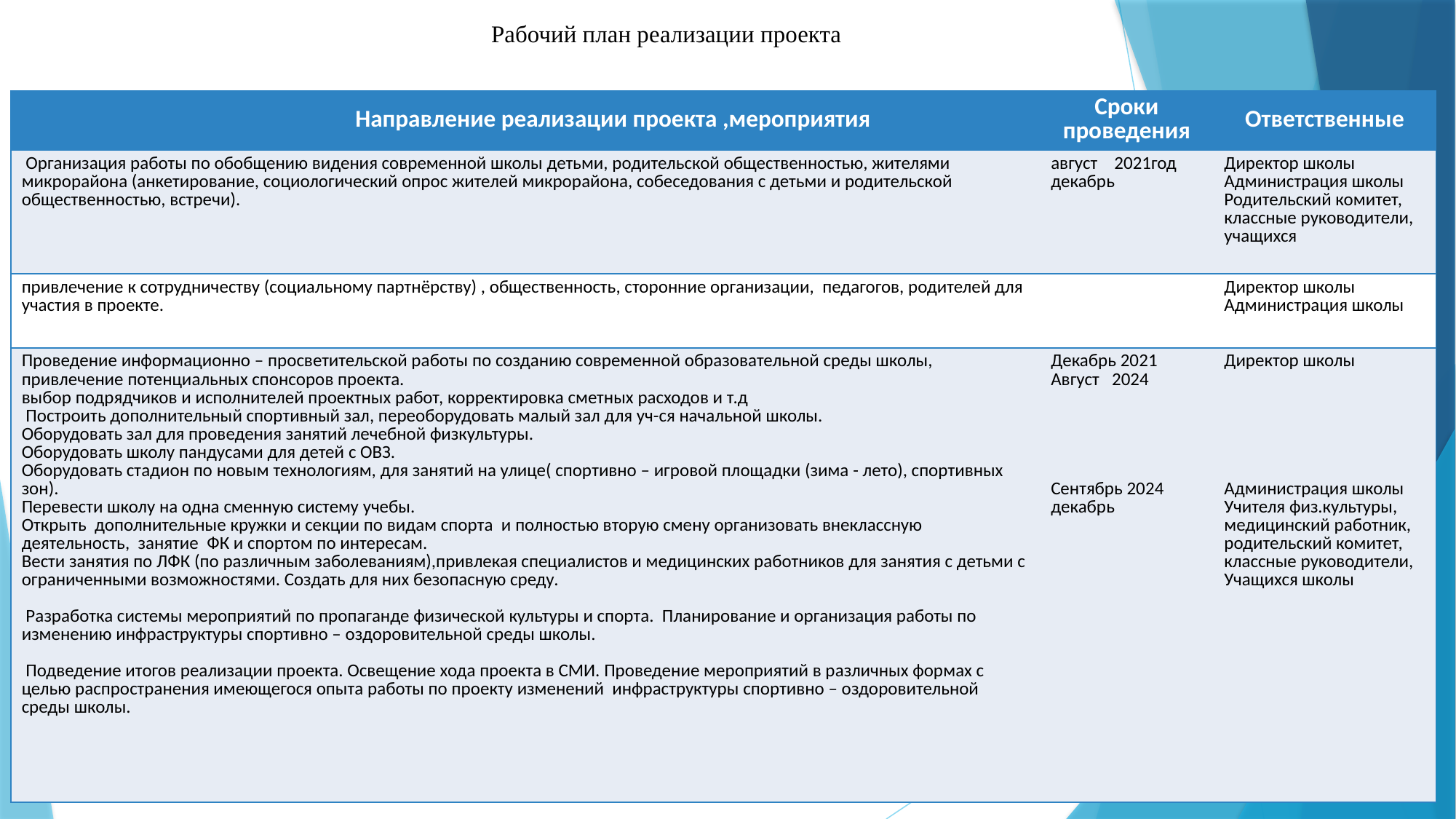

# Рабочий план реализации проекта
| Направление реализации проекта ,мероприятия | Сроки проведения | Ответственные |
| --- | --- | --- |
| Организация работы по обобщению видения современной школы детьми, родительской общественностью, жителями микрорайона (анкетирование, социологический опрос жителей микрорайона, собеседования с детьми и родительской общественностью, встречи). | август 2021год декабрь | Директор школы Администрация школы Родительский комитет, классные руководители, учащихся |
| привлечение к сотрудничеству (социальному партнёрству) , общественность, сторонние организации, педагогов, родителей для участия в проекте. |  | Директор школы Администрация школы |
| Проведение информационно – просветительской работы по созданию современной образовательной среды школы, привлечение потенциальных спонсоров проекта. выбор подрядчиков и исполнителей проектных работ, корректировка сметных расходов и т.д Построить дополнительный спортивный зал, переоборудовать малый зал для уч-ся начальной школы. Оборудовать зал для проведения занятий лечебной физкультуры. Оборудовать школу пандусами для детей с ОВЗ. Оборудовать стадион по новым технологиям, для занятий на улице( спортивно – игровой площадки (зима - лето), спортивных зон). Перевести школу на одна сменную систему учебы. Открыть дополнительные кружки и секции по видам спорта и полностью вторую смену организовать внеклассную деятельность, занятие ФК и спортом по интересам. Вести занятия по ЛФК (по различным заболеваниям),привлекая специалистов и медицинских работников для занятия с детьми с ограниченными возможностями. Создать для них безопасную среду. Разработка системы мероприятий по пропаганде физической культуры и спорта. Планирование и организация работы по изменению инфраструктуры спортивно – оздоровительной среды школы. Подведение итогов реализации проекта. Освещение хода проекта в СМИ. Проведение мероприятий в различных формах с целью распространения имеющегося опыта работы по проекту изменений инфраструктуры спортивно – оздоровительной среды школы. | Декабрь 2021 Август 2024 Сентябрь 2024 декабрь | Директор школы Администрация школы Учителя физ.культуры, медицинский работник, родительский комитет, классные руководители, Учащихся школы |